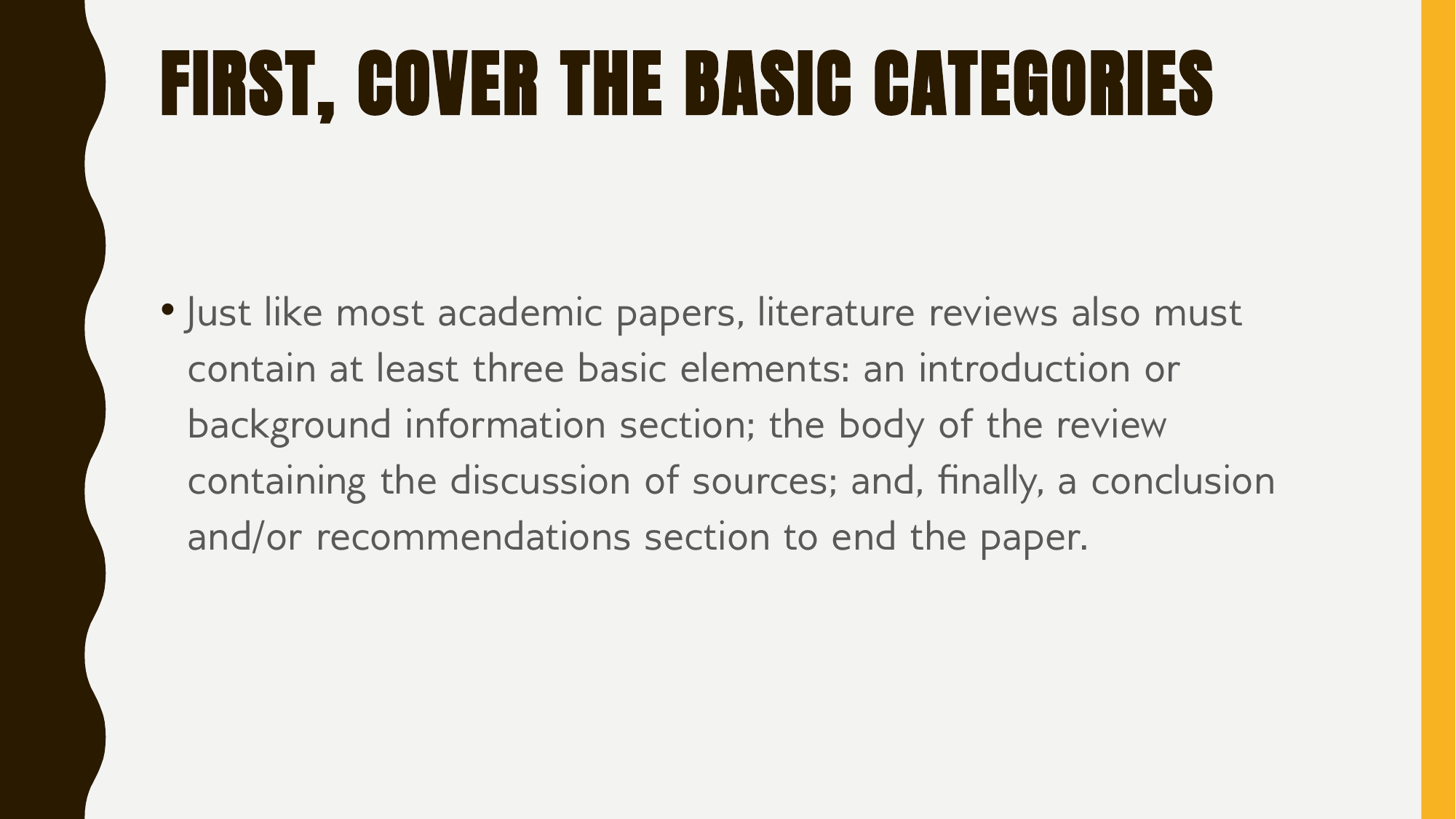

# First, cover the basic categories
Just like most academic papers, literature reviews also must contain at least three basic elements: an introduction or background information section; the body of the review containing the discussion of sources; and, finally, a conclusion and/or recommendations section to end the paper.